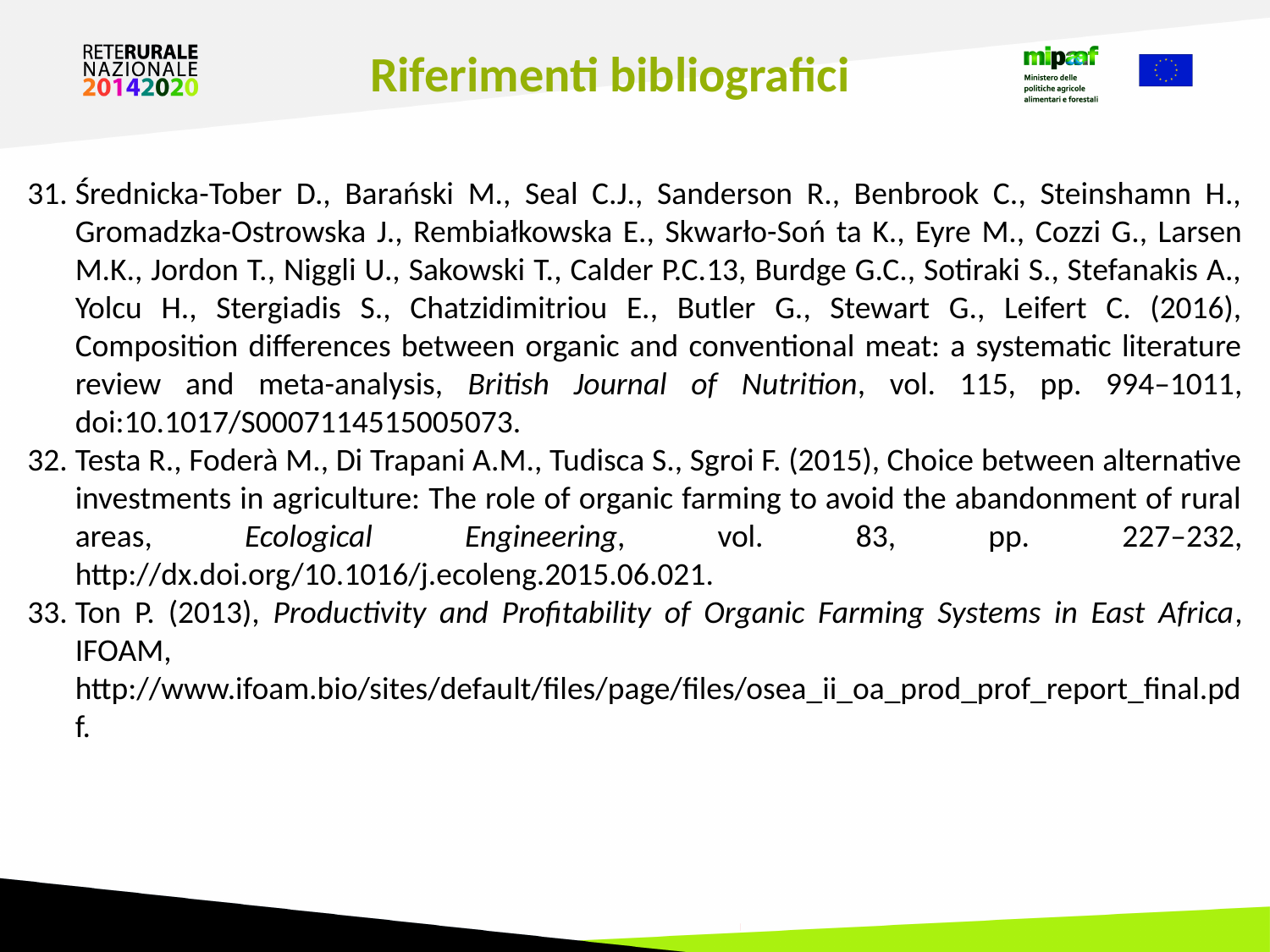

Riferimenti bibliografici
Średnicka-Tober D., Barański M., Seal C.J., Sanderson R., Benbrook C., Steinshamn H., Gromadzka-Ostrowska J., Rembiałkowska E., Skwarło-Soń ta K., Eyre M., Cozzi G., Larsen M.K., Jordon T., Niggli U., Sakowski T., Calder P.C.13, Burdge G.C., Sotiraki S., Stefanakis A., Yolcu H., Stergiadis S., Chatzidimitriou E., Butler G., Stewart G., Leifert C. (2016), Composition differences between organic and conventional meat: a systematic literature review and meta-analysis, British Journal of Nutrition, vol. 115, pp. 994–1011, doi:10.1017/S0007114515005073.
Testa R., Foderà M., Di Trapani A.M., Tudisca S., Sgroi F. (2015), Choice between alternative investments in agriculture: The role of organic farming to avoid the abandonment of rural areas, Ecological Engineering, vol. 83, pp. 227–232, http://dx.doi.org/10.1016/j.ecoleng.2015.06.021.
Ton P. (2013), Productivity and Profitability of Organic Farming Systems in East Africa, IFOAM, http://www.ifoam.bio/sites/default/files/page/files/osea_ii_oa_prod_prof_report_final.pdf.